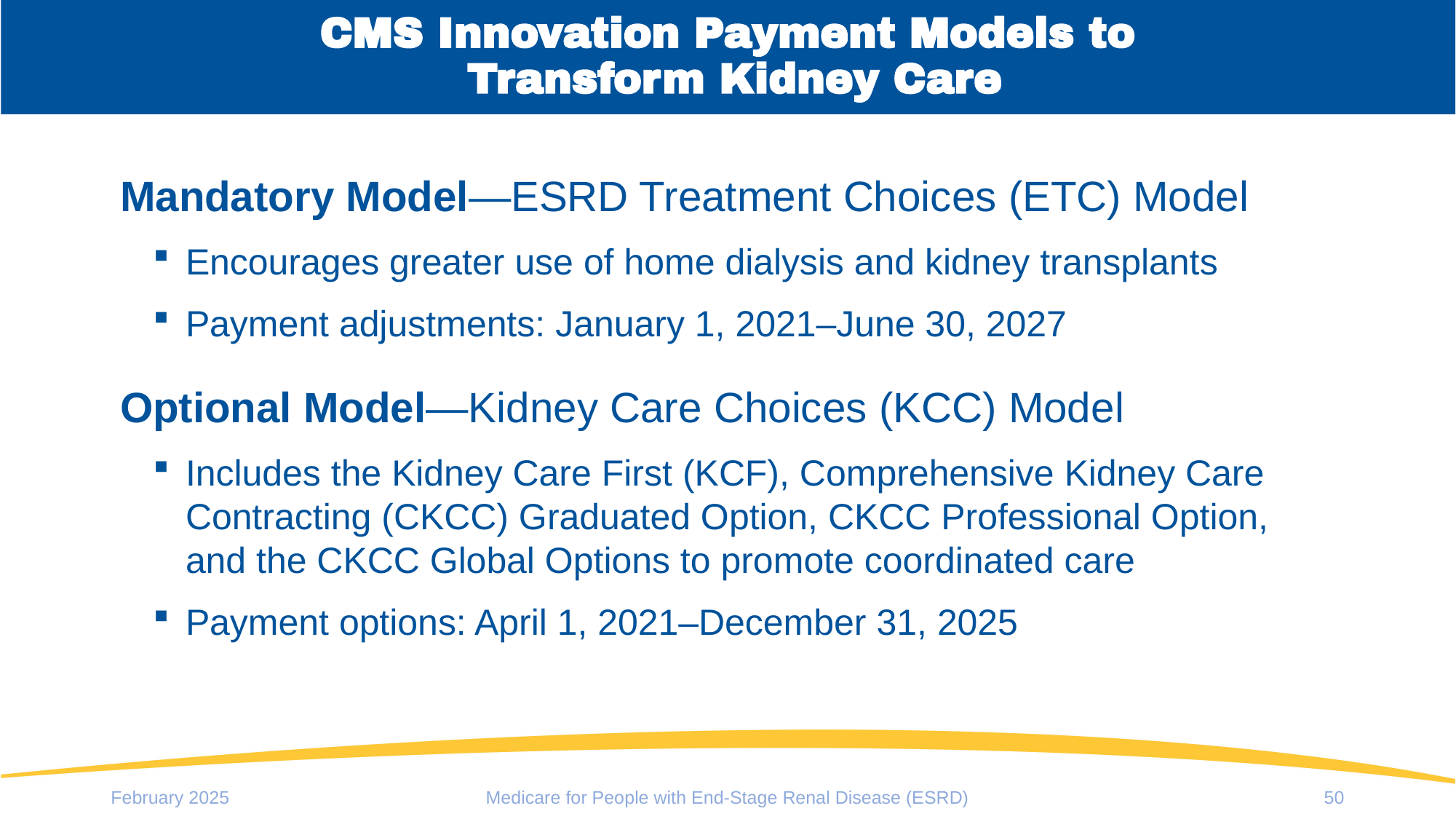

# CMS Innovation Payment Models to Transform Kidney Care
Mandatory Model—ESRD Treatment Choices (ETC) Model
Encourages greater use of home dialysis and kidney transplants
Payment adjustments: January 1, 2021–June 30, 2027
Optional Model—Kidney Care Choices (KCC) Model
Includes the Kidney Care First (KCF), Comprehensive Kidney Care Contracting (CKCC) Graduated Option, CKCC Professional Option, and the CKCC Global Options to promote coordinated care
Payment options: April 1, 2021–December 31, 2025
February 2025
Medicare for People with End-Stage Renal Disease (ESRD)
50